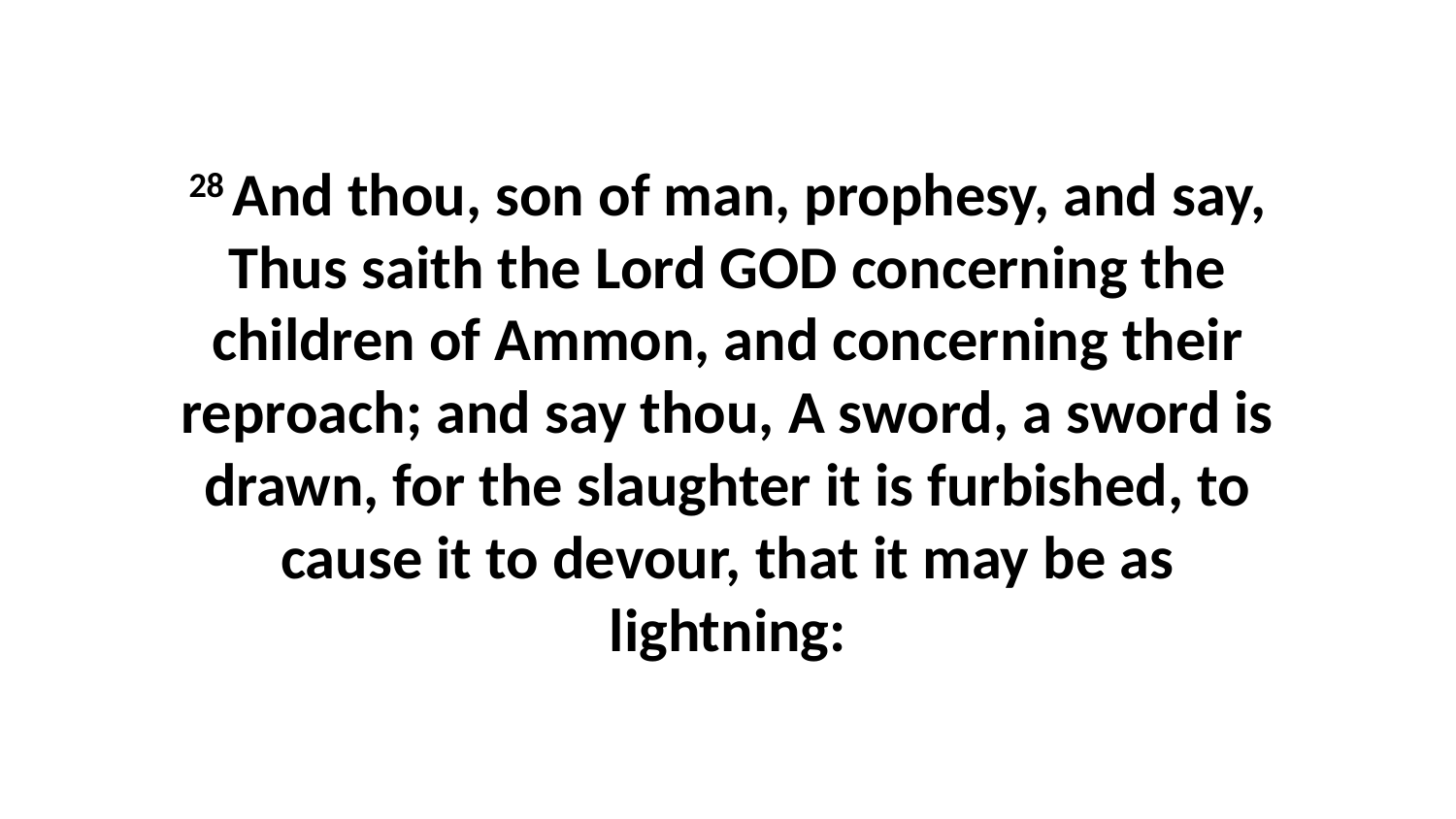

28 And thou, son of man, prophesy, and say, Thus saith the Lord GOD concerning the children of Ammon, and concerning their reproach; and say thou, A sword, a sword is drawn, for the slaughter it is furbished, to cause it to devour, that it may be as lightning: